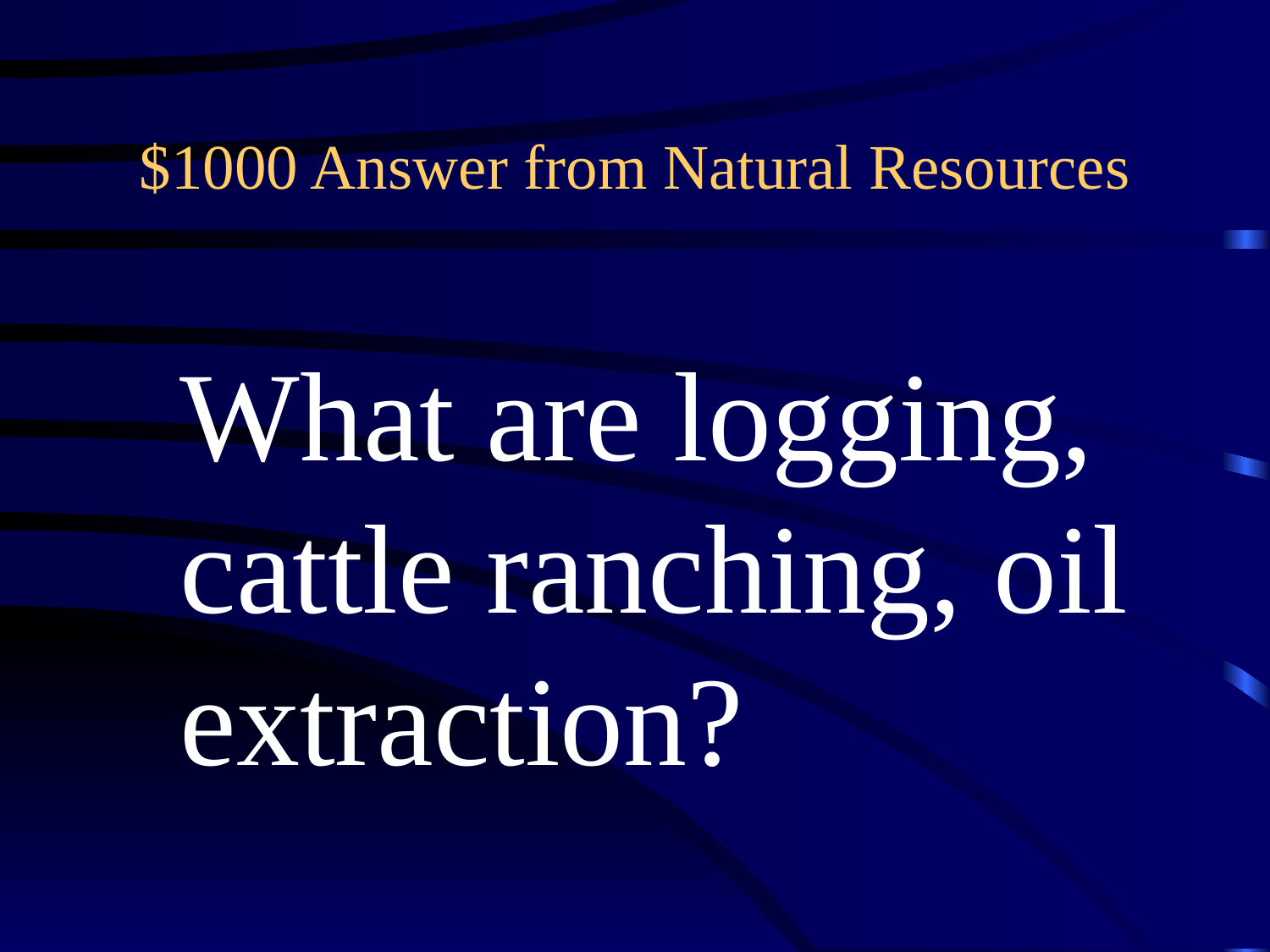

# $1000 Answer from Natural Resources
What are logging,
cattle ranching, oil
extraction?